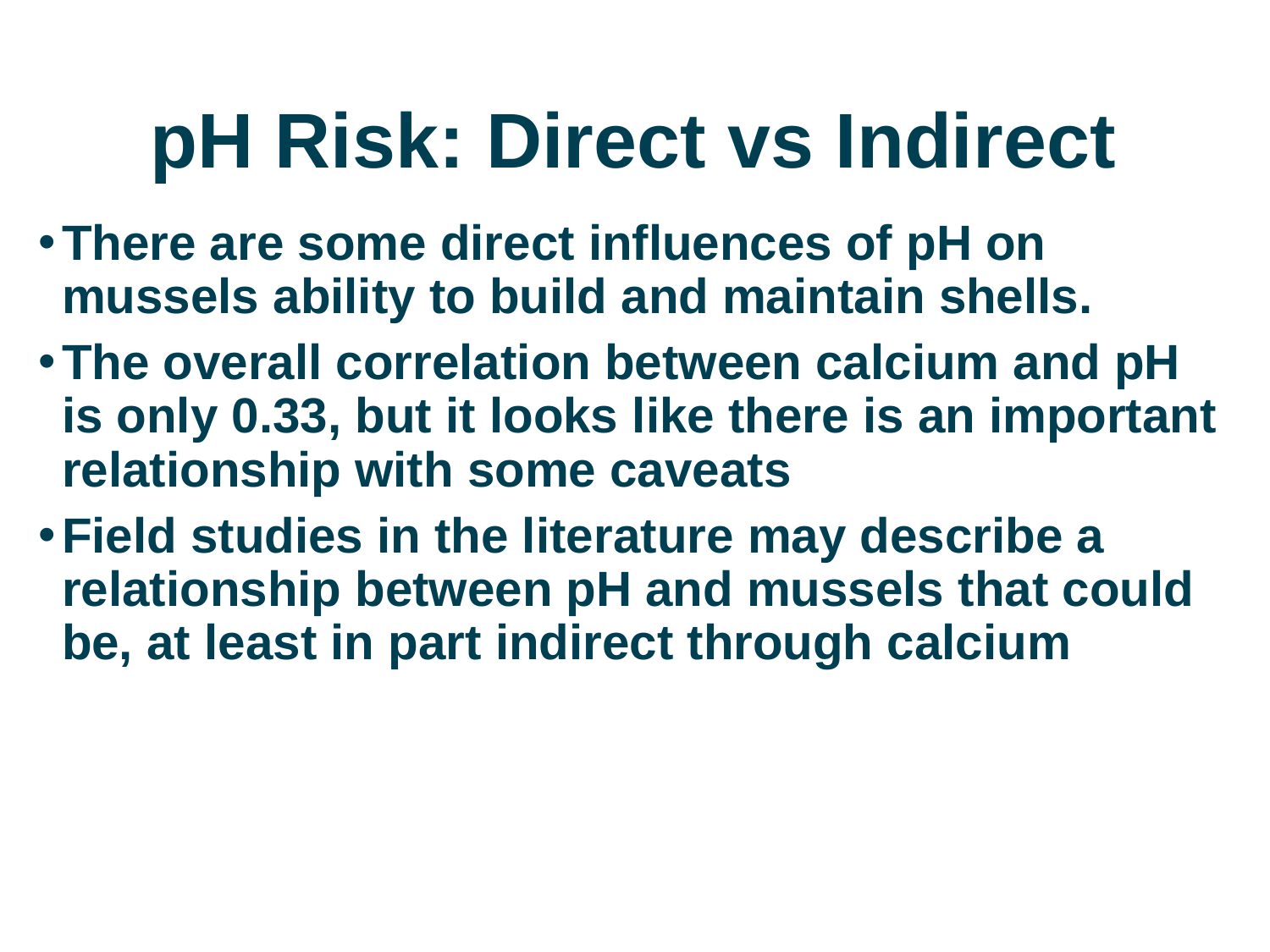

# pH Risk: Direct vs Indirect
There are some direct influences of pH on mussels ability to build and maintain shells.
The overall correlation between calcium and pH is only 0.33, but it looks like there is an important relationship with some caveats
Field studies in the literature may describe a relationship between pH and mussels that could be, at least in part indirect through calcium